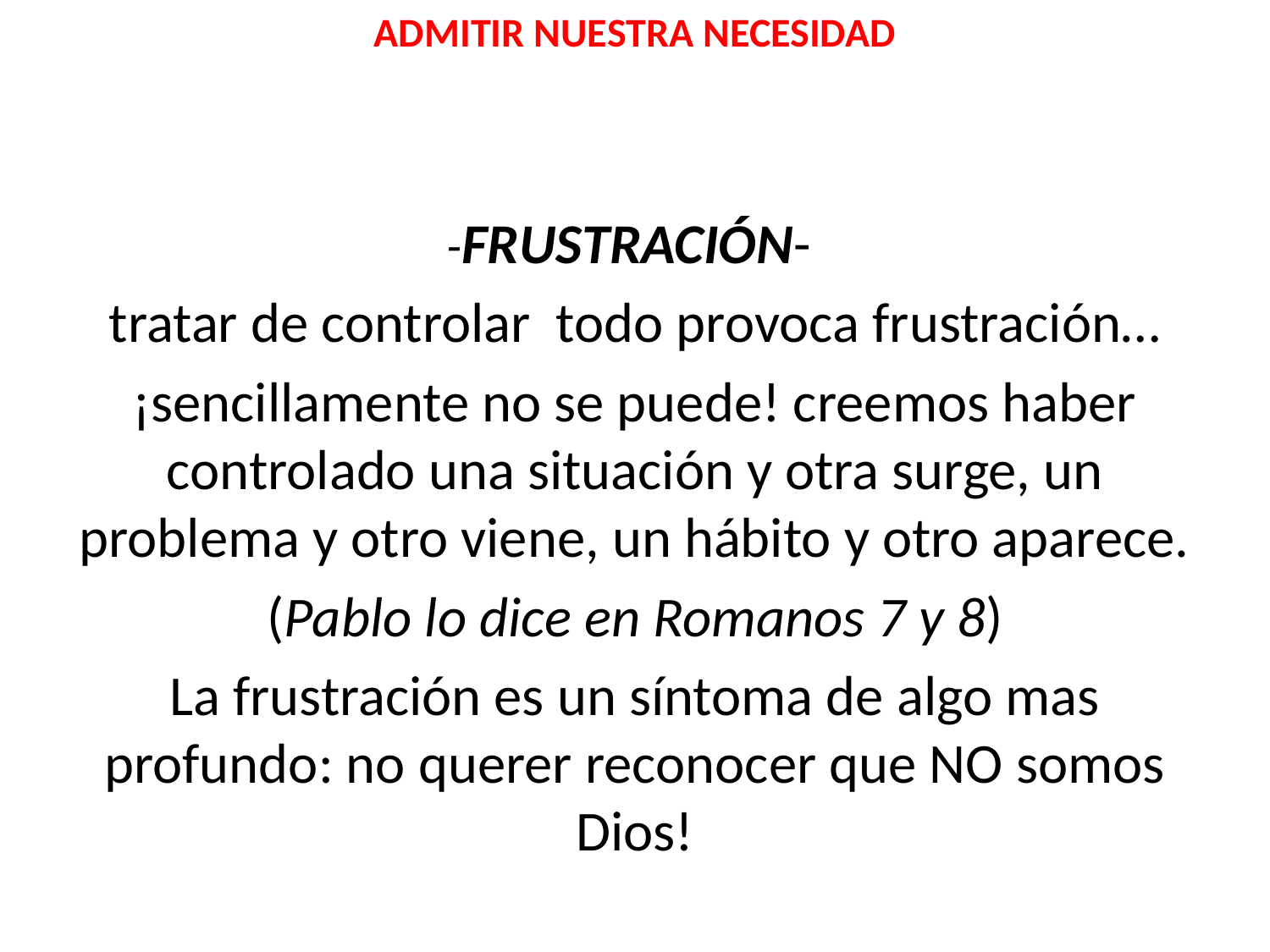

ADMITIR NUESTRA NECESIDAD

-FRUSTRACIÓN-
tratar de controlar  todo provoca frustración…
¡sencillamente no se puede! creemos haber controlado una situación y otra surge, un problema y otro viene, un hábito y otro aparece.
(Pablo lo dice en Romanos 7 y 8)
La frustración es un síntoma de algo mas profundo: no querer reconocer que NO somos Dios!